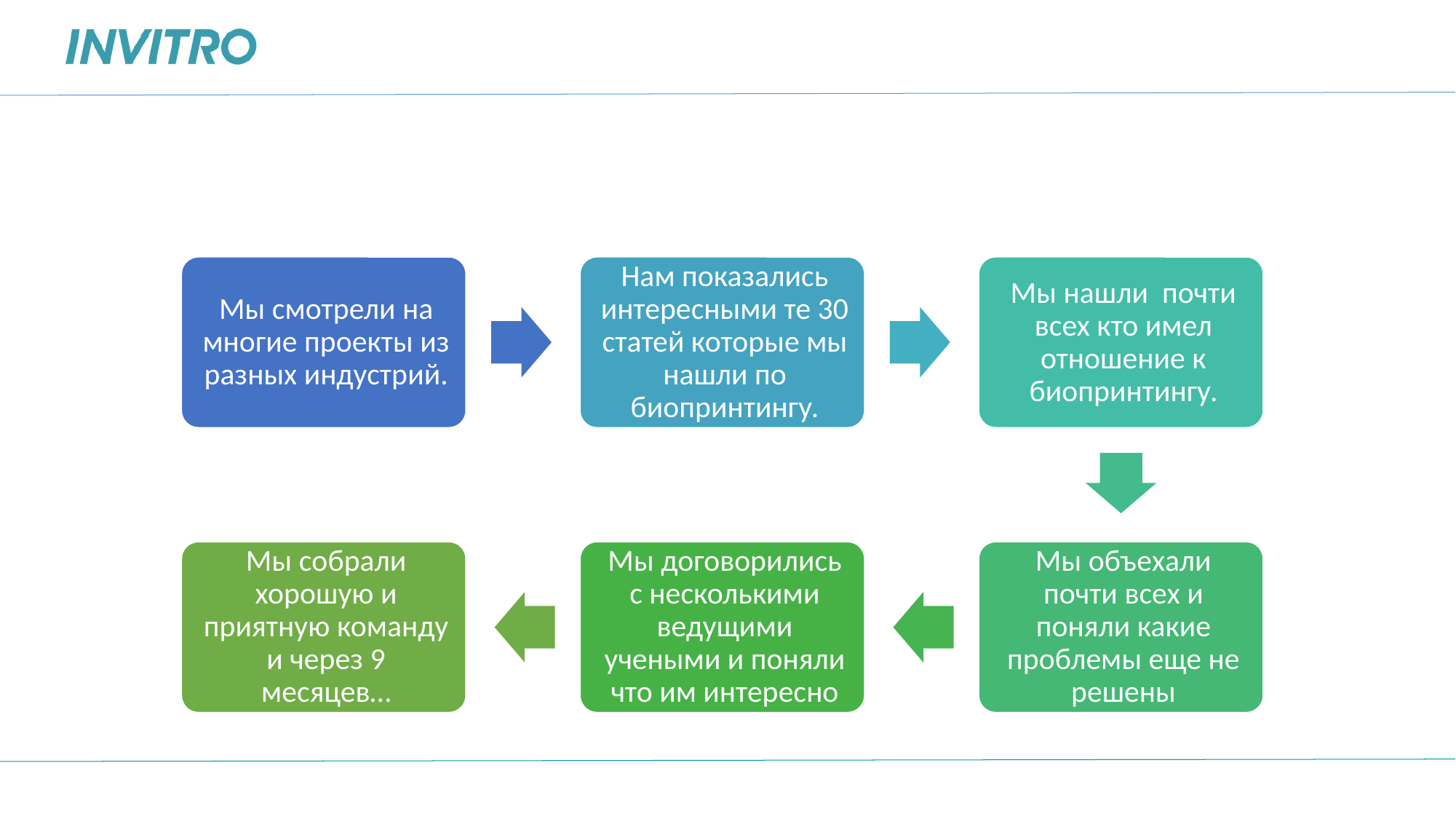

Мы смотрели на многие проекты из разных индустрий.

Нам показались интересными те 30 статей которые мы нашли по биопринтингу.

Мы нашли  почти всех кто имел отношение к биопринтингу.

Мы объехали почти всех и поняли какие проблемы еще не решены

Мы договорились с несколькими ведущими учеными и поняли что им интересно

Мы собрали хорошую и приятную команду и через 9 месяцев…